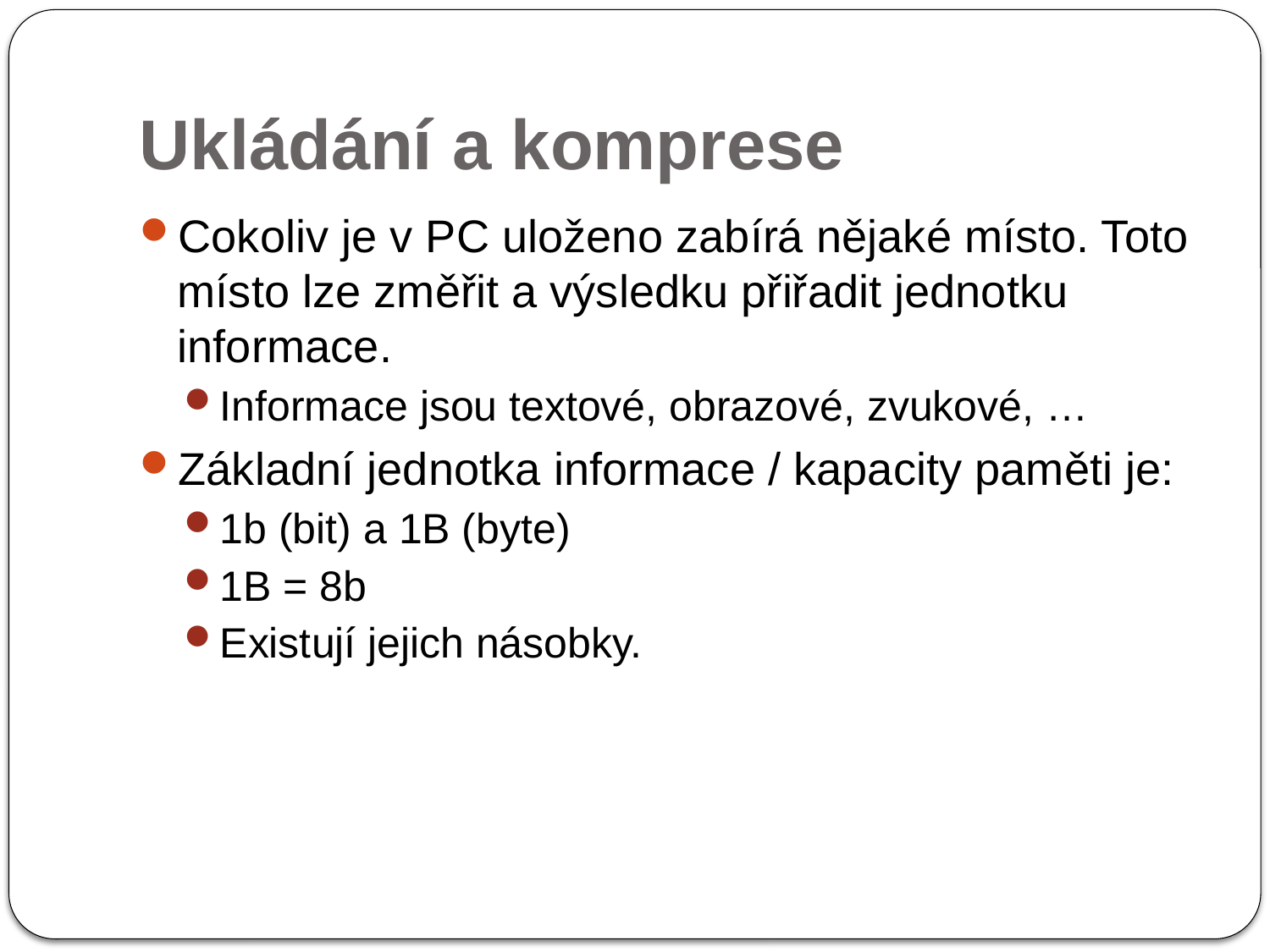

# Ukládání a komprese
Cokoliv je v PC uloženo zabírá nějaké místo. Toto místo lze změřit a výsledku přiřadit jednotku informace.
Informace jsou textové, obrazové, zvukové, …
Základní jednotka informace / kapacity paměti je:
1b (bit) a 1B (byte)
1B = 8b
Existují jejich násobky.